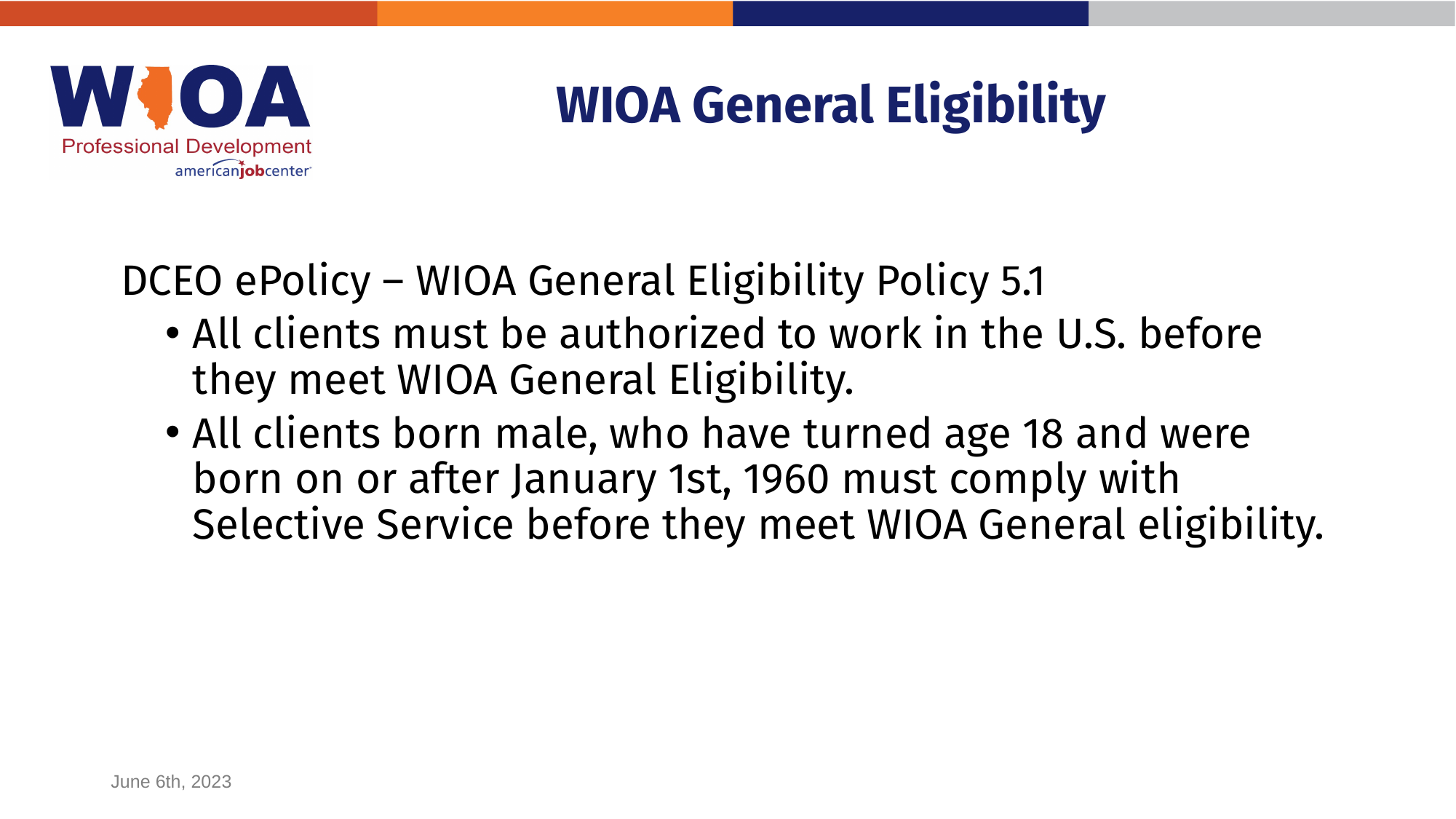

# WIOA General Eligibility
 DCEO ePolicy – WIOA General Eligibility Policy 5.1
All clients must be authorized to work in the U.S. before they meet WIOA General Eligibility.
All clients born male, who have turned age 18 and were born on or after January 1st, 1960 must comply with Selective Service before they meet WIOA General eligibility.

June 6th, 2023